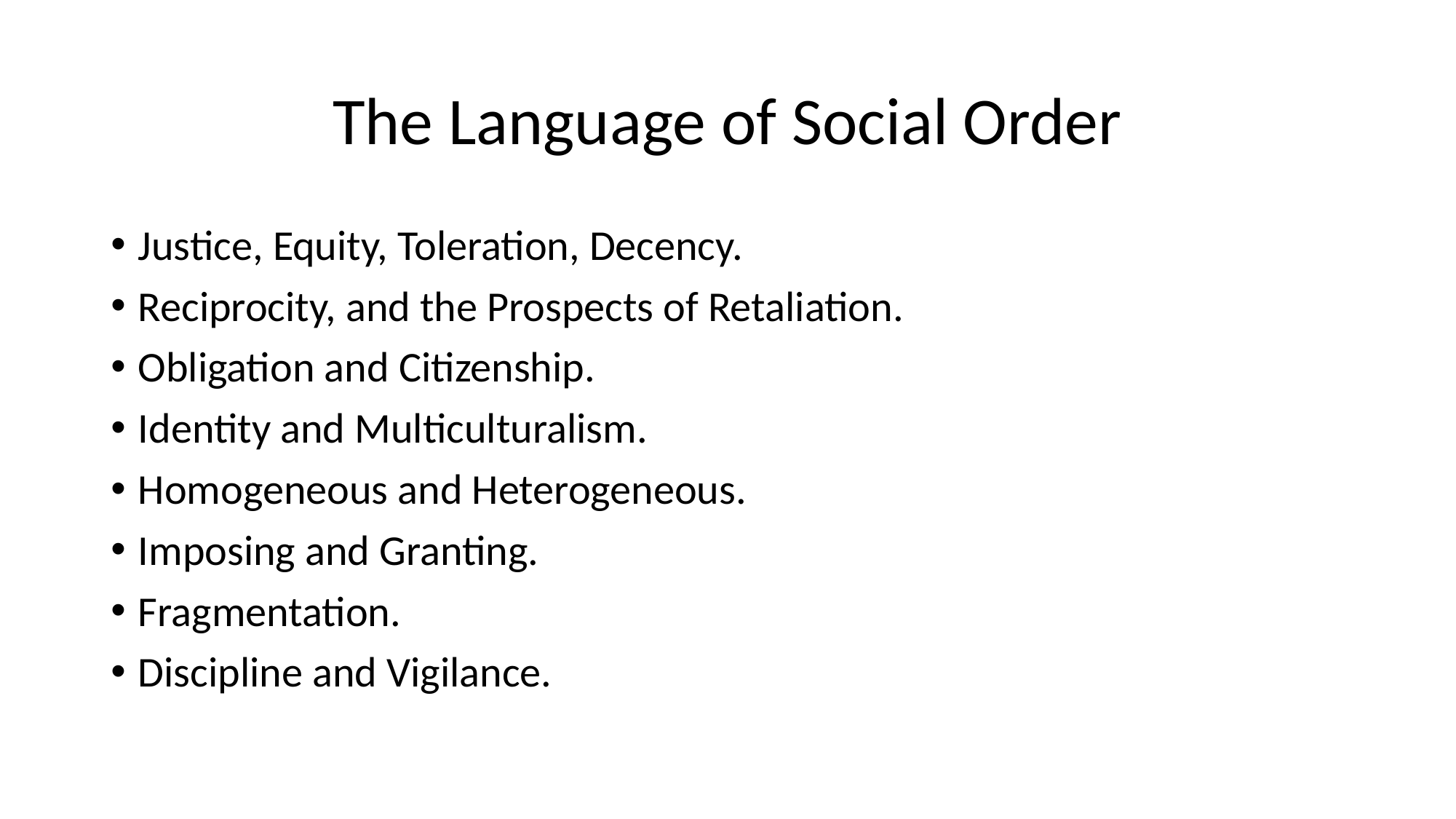

# The Language of Social Order
Justice, Equity, Toleration, Decency.
Reciprocity, and the Prospects of Retaliation.
Obligation and Citizenship.
Identity and Multiculturalism.
Homogeneous and Heterogeneous.
Imposing and Granting.
Fragmentation.
Discipline and Vigilance.